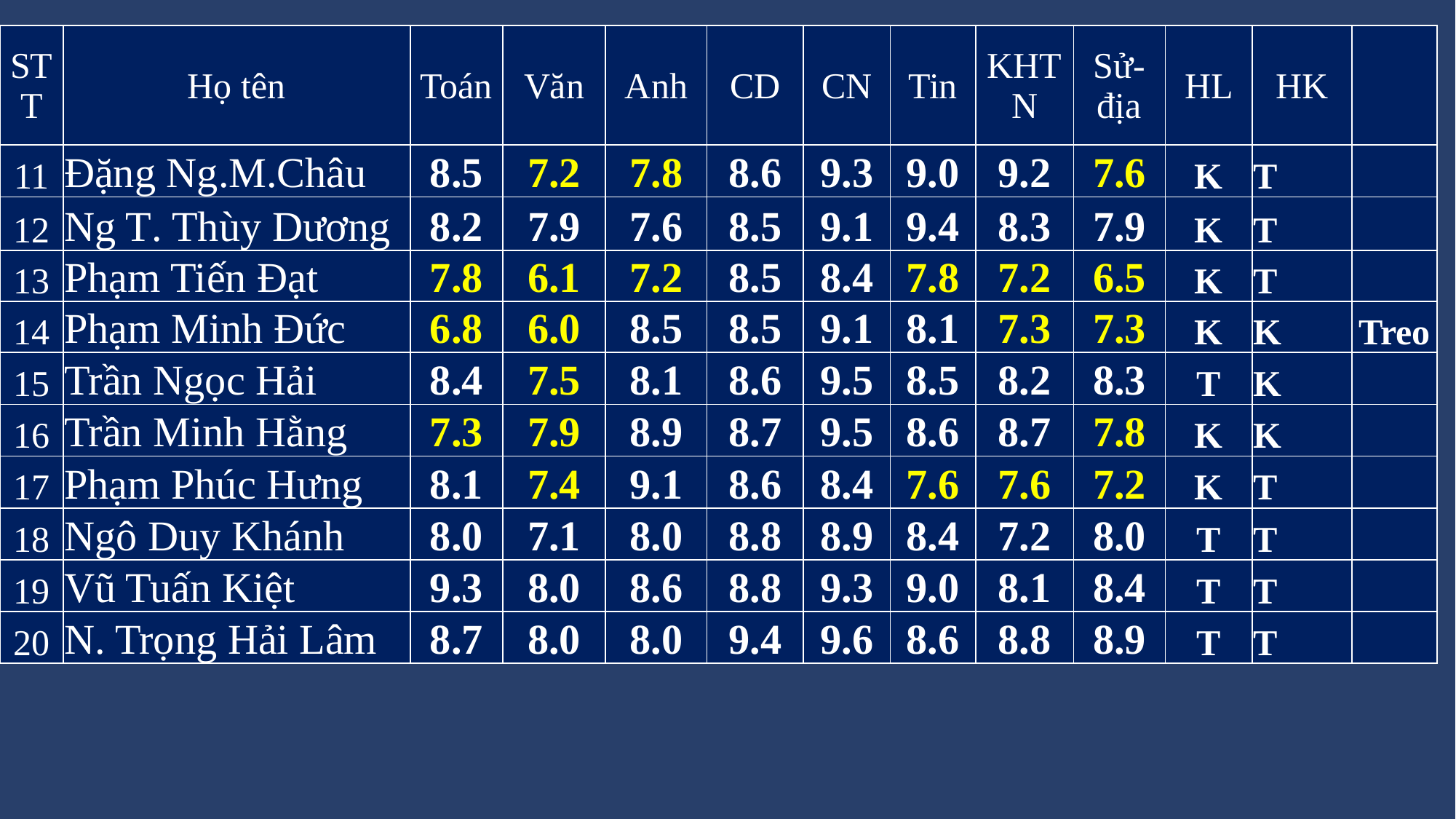

| STT | Họ tên | Toán | Văn | Anh | CD | CN | Tin | KHTN | Sử-địa | HL | HK |  |
| --- | --- | --- | --- | --- | --- | --- | --- | --- | --- | --- | --- | --- |
| 11 | Đặng Ng.M.Châu | 8.5 | 7.2 | 7.8 | 8.6 | 9.3 | 9.0 | 9.2 | 7.6 | K | T |  |
| 12 | Ng T. Thùy Dương | 8.2 | 7.9 | 7.6 | 8.5 | 9.1 | 9.4 | 8.3 | 7.9 | K | T |  |
| 13 | Phạm Tiến Đạt | 7.8 | 6.1 | 7.2 | 8.5 | 8.4 | 7.8 | 7.2 | 6.5 | K | T |  |
| 14 | Phạm Minh Đức | 6.8 | 6.0 | 8.5 | 8.5 | 9.1 | 8.1 | 7.3 | 7.3 | K | K | Treo |
| 15 | Trần Ngọc Hải | 8.4 | 7.5 | 8.1 | 8.6 | 9.5 | 8.5 | 8.2 | 8.3 | T | K |  |
| 16 | Trần Minh Hằng | 7.3 | 7.9 | 8.9 | 8.7 | 9.5 | 8.6 | 8.7 | 7.8 | K | K |  |
| 17 | Phạm Phúc Hưng | 8.1 | 7.4 | 9.1 | 8.6 | 8.4 | 7.6 | 7.6 | 7.2 | K | T |  |
| 18 | Ngô Duy Khánh | 8.0 | 7.1 | 8.0 | 8.8 | 8.9 | 8.4 | 7.2 | 8.0 | T | T |  |
| 19 | Vũ Tuấn Kiệt | 9.3 | 8.0 | 8.6 | 8.8 | 9.3 | 9.0 | 8.1 | 8.4 | T | T |  |
| 20 | N. Trọng Hải Lâm | 8.7 | 8.0 | 8.0 | 9.4 | 9.6 | 8.6 | 8.8 | 8.9 | T | T |  |